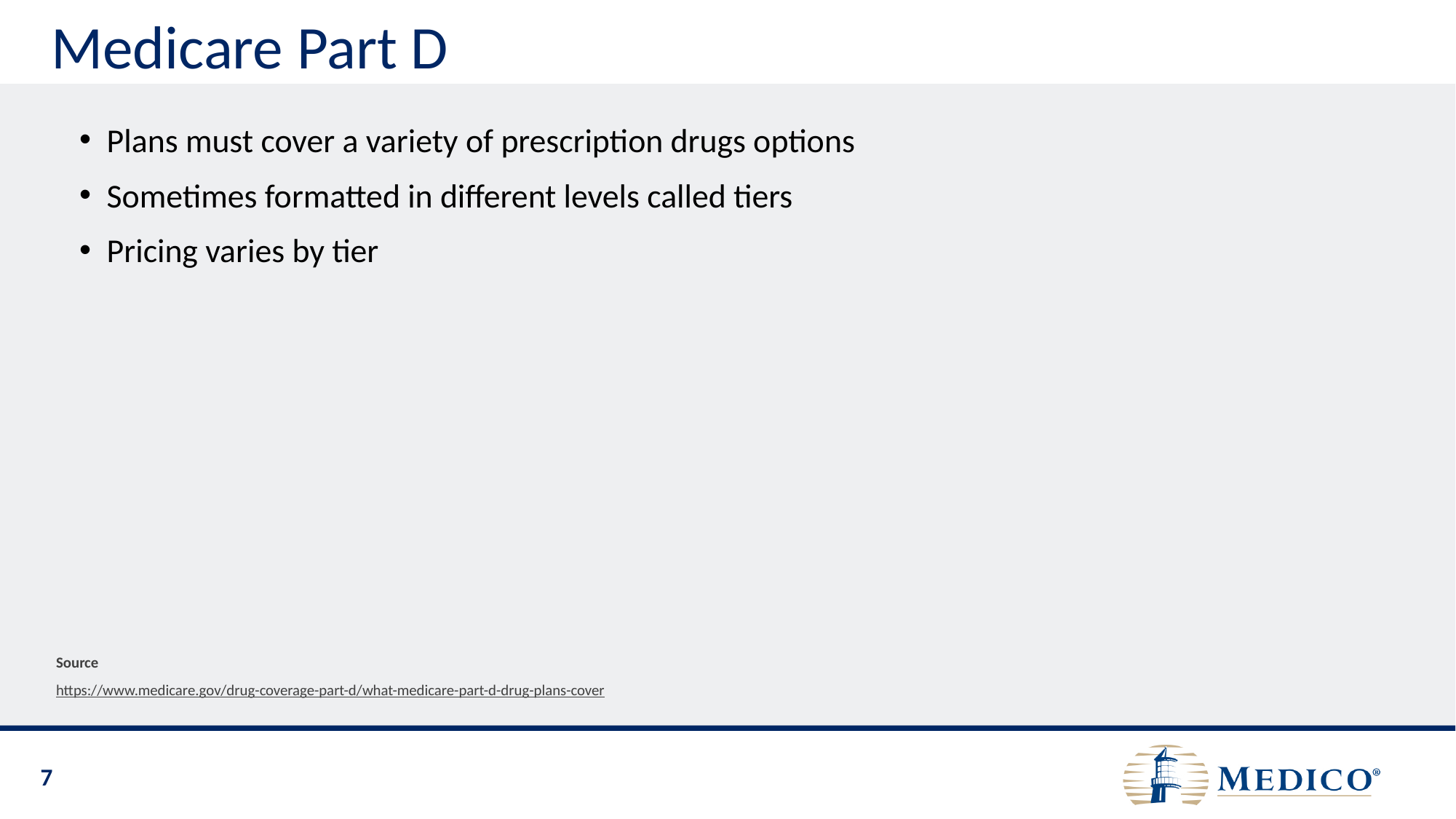

# Medicare Part D
Plans must cover a variety of prescription drugs options
Sometimes formatted in different levels called tiers
Pricing varies by tier
Source
https://www.medicare.gov/drug-coverage-part-d/what-medicare-part-d-drug-plans-cover